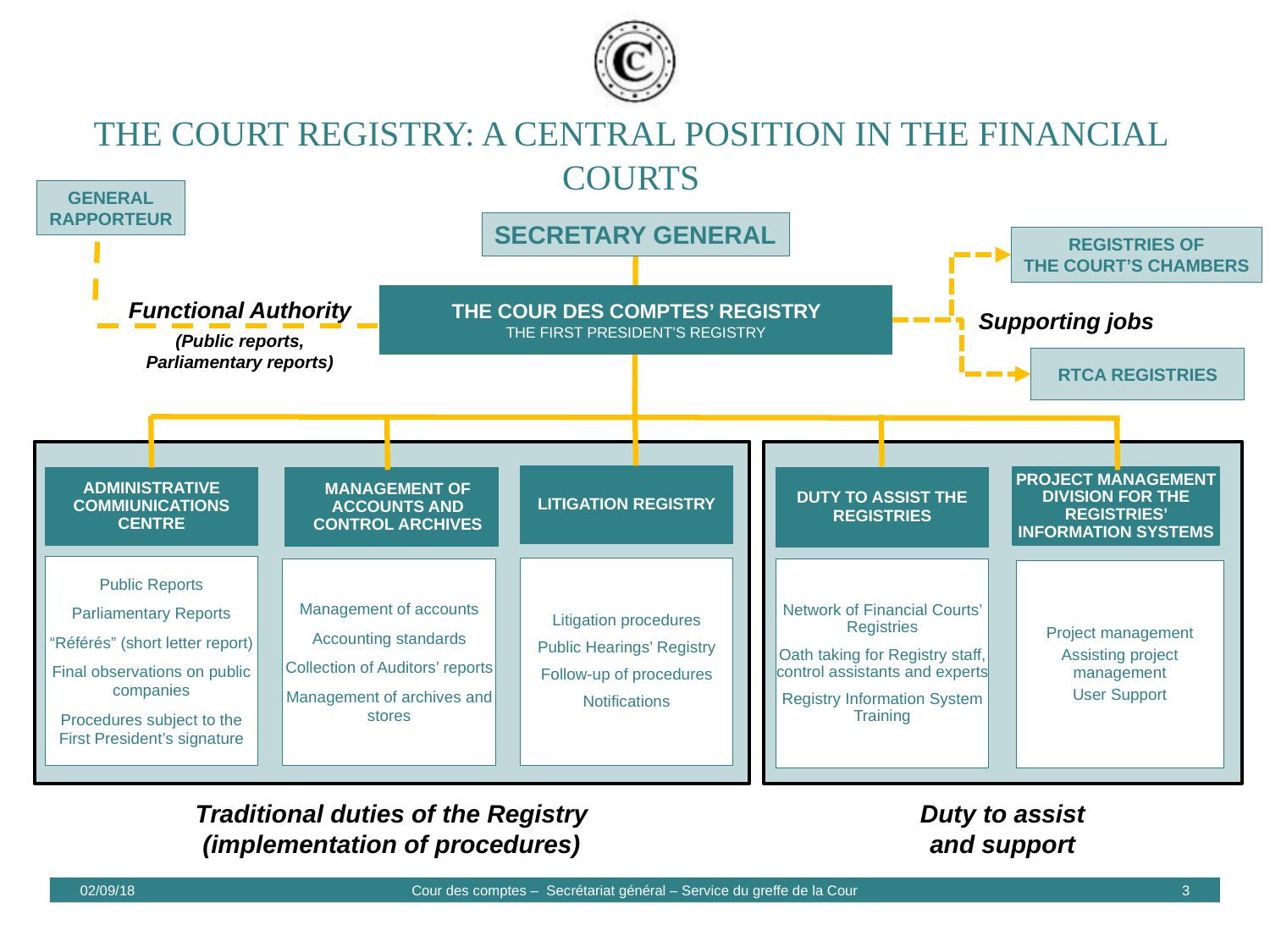

# The court registry: a central position in the financial courts
General
Rapporteur
Secretary General
Registries of
The Court’s Chambers
THE COUR DES COMPTES’ REGISTRY
THE FIRST PRESIDENT’S REGISTRY
Supporting jobs
Functional Authority

(Public reports,
Parliamentary reports)
RTCA Registries

Litigation Registry
Duty to assist the registries
Management of accounts and control archives
Project management division for the Registries’ Information Systems
Administrative Commiunications Centre
Public Reports
Parliamentary Reports
“Référés” (short letter report)
Final observations on public companies
Procedures subject to the First President’s signature
Litigation procedures
Public Hearings’ Registry
Follow-up of procedures
Notifications
Management of accounts
Accounting standards
Collection of Auditors’ reports
Management of archives and stores
Network of Financial Courts’ Registries
Oath taking for Registry staff, control assistants and experts
Registry Information System Training
Project management
Assisting project management
User Support
Traditional duties of the Registry
(implementation of procedures)
Duty to assist
and support
Cour des comptes –  Secrétariat général – Service du greffe de la Cour
02/09/18
3